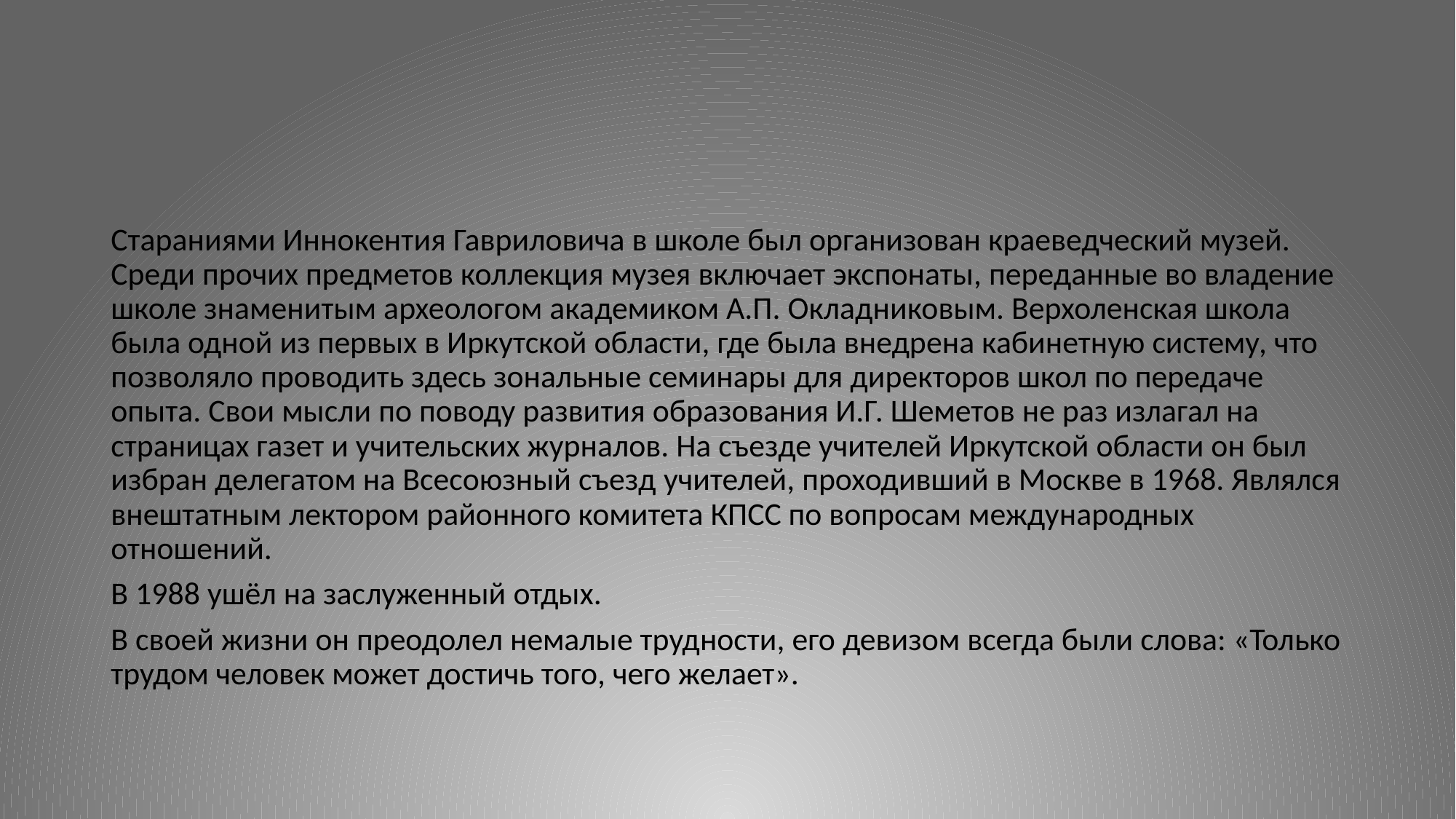

#
Стараниями Иннокентия Гавриловича в школе был организован краеведческий музей. Среди прочих предметов коллекция музея включает экспонаты, переданные во владение школе знаменитым археологом академиком А.П. Окладниковым. Верхоленская школа была одной из первых в Иркутской области, где была внедрена кабинетную систему, что позволяло проводить здесь зональные семинары для директоров школ по передаче опыта. Свои мысли по поводу развития образования И.Г. Шеметов не раз излагал на страницах газет и учительских журналов. На съезде учителей Иркутской области он был избран делегатом на Всесоюзный съезд учителей, проходивший в Москве в 1968. Являлся внештатным лектором районного комитета КПСС по вопросам международных отношений.
В 1988 ушёл на заслуженный отдых.
В своей жизни он преодолел немалые трудности, его девизом всегда были слова: «Только трудом человек может достичь того, чего желает».